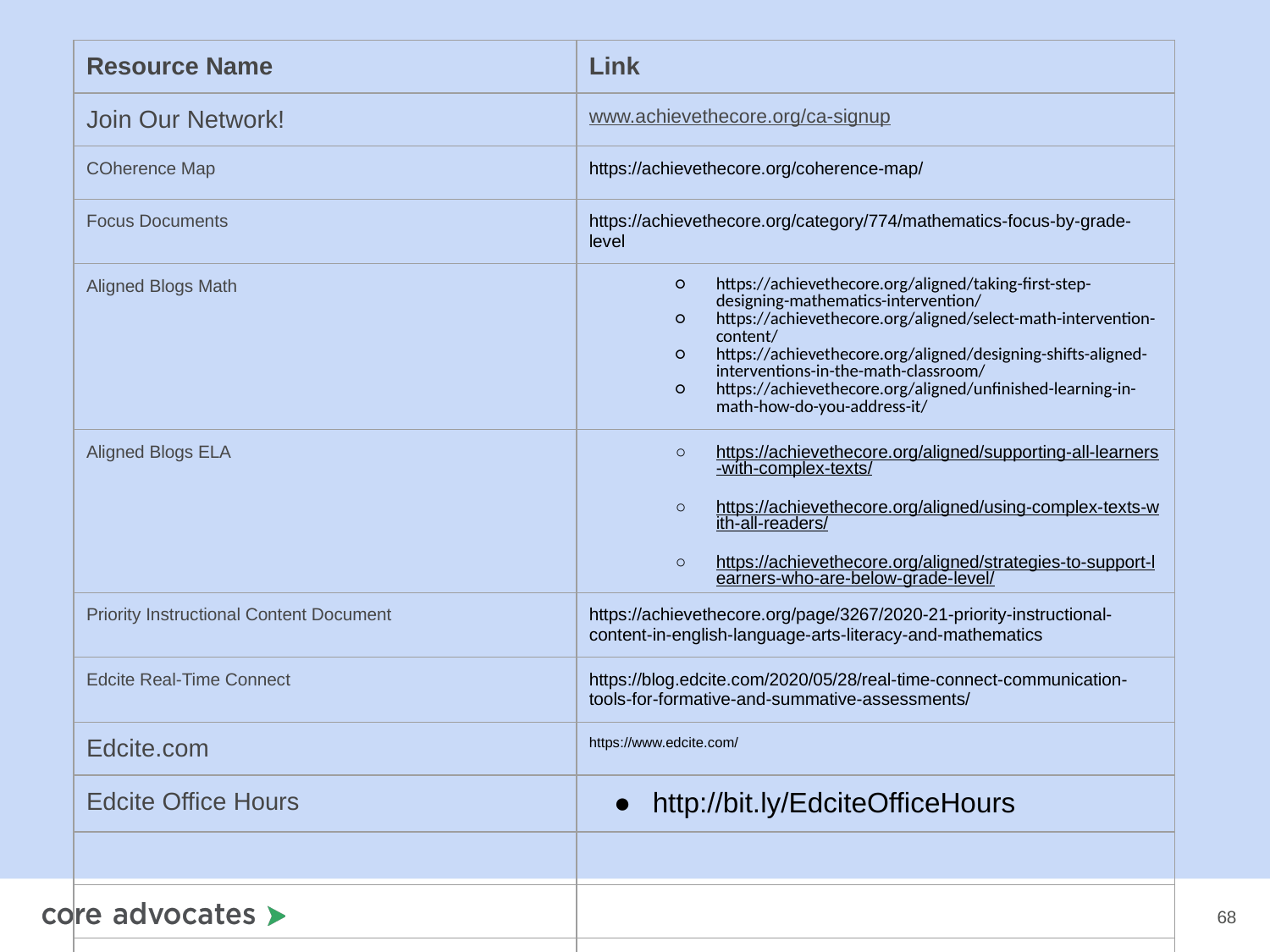

| Resource Name | Link |
| --- | --- |
| Join Our Network! | www.achievethecore.org/ca-signup |
| COherence Map | https://achievethecore.org/coherence-map/ |
| Focus Documents | https://achievethecore.org/category/774/mathematics-focus-by-grade-level |
| Aligned Blogs Math | https://achievethecore.org/aligned/taking-first-step-designing-mathematics-intervention/ https://achievethecore.org/aligned/select-math-intervention-content/ https://achievethecore.org/aligned/designing-shifts-aligned-interventions-in-the-math-classroom/ https://achievethecore.org/aligned/unfinished-learning-in-math-how-do-you-address-it/ |
| Aligned Blogs ELA | https://achievethecore.org/aligned/supporting-all-learners-with-complex-texts/ https://achievethecore.org/aligned/using-complex-texts-with-all-readers/ https://achievethecore.org/aligned/strategies-to-support-learners-who-are-below-grade-level/ |
| Priority Instructional Content Document | https://achievethecore.org/page/3267/2020-21-priority-instructional-content-in-english-language-arts-literacy-and-mathematics |
| Edcite Real-Time Connect | https://blog.edcite.com/2020/05/28/real-time-connect-communication-tools-for-formative-and-summative-assessments/ |
| Edcite.com | https://www.edcite.com/ |
| Edcite Office Hours | http://bit.ly/EdciteOfficeHours |
|  |  |
|  |  |
|  |  |
|  |  |
|  |  |